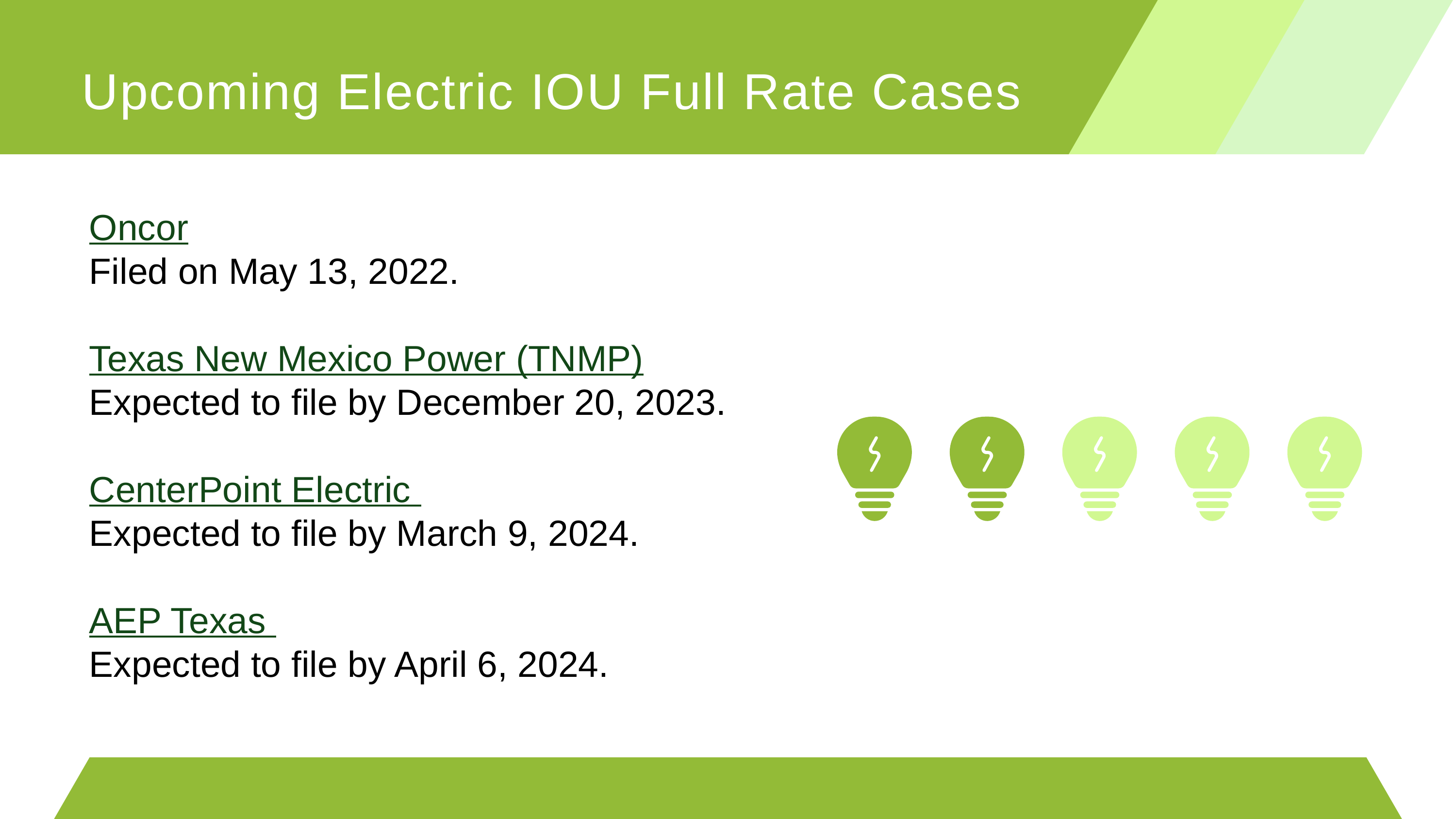

Upcoming Electric IOU Full Rate Cases
Oncor
Filed on May 13, 2022.

Texas New Mexico Power (TNMP)
Expected to file by December 20, 2023.

CenterPoint Electric
Expected to file by March 9, 2024.

AEP Texas
Expected to file by April 6, 2024.